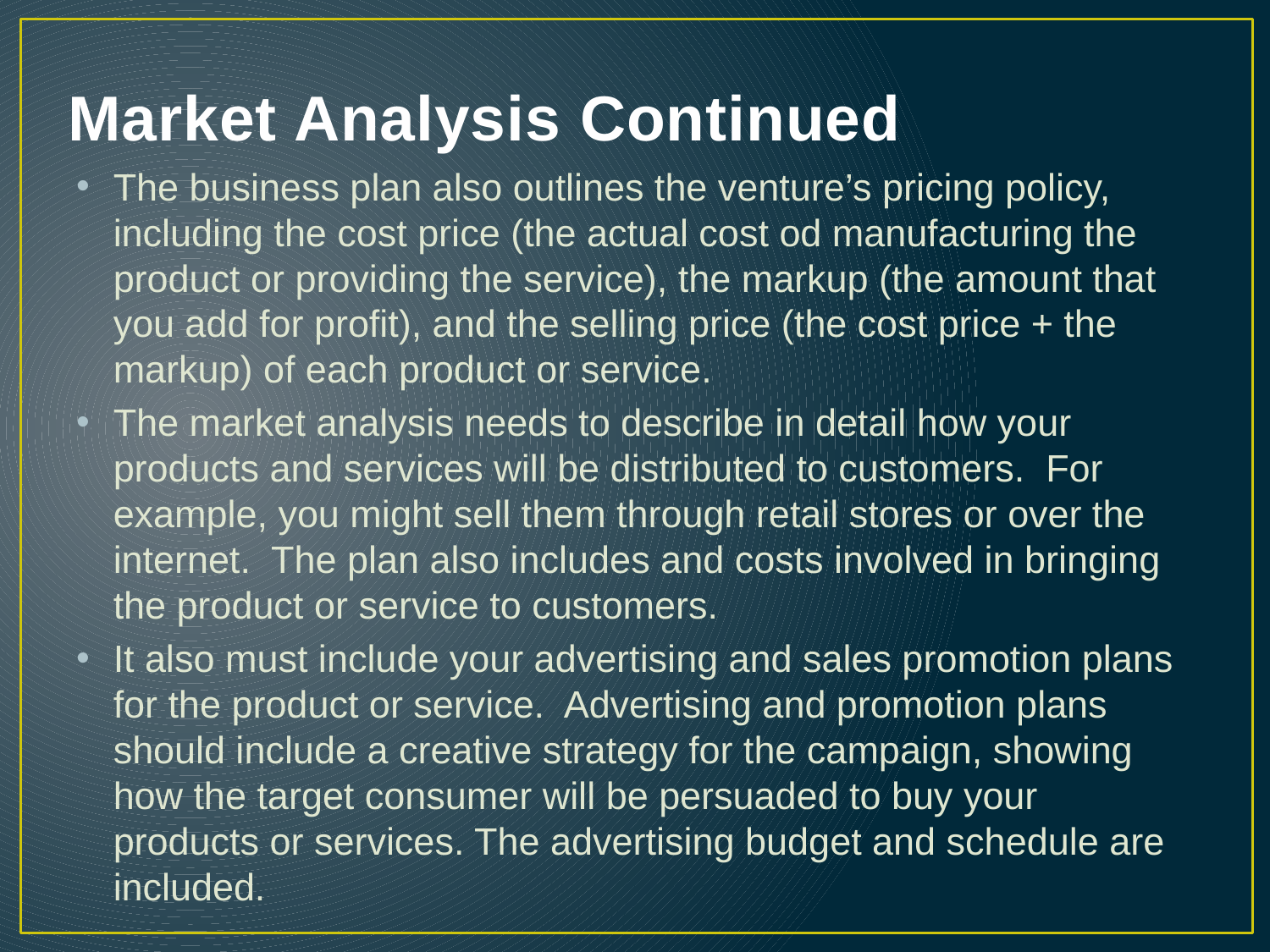

# Market Analysis Continued
The business plan also outlines the venture’s pricing policy, including the cost price (the actual cost od manufacturing the product or providing the service), the markup (the amount that you add for profit), and the selling price (the cost price + the markup) of each product or service.
The market analysis needs to describe in detail how your products and services will be distributed to customers.  For example, you might sell them through retail stores or over the internet.  The plan also includes and costs involved in bringing the product or service to customers.
It also must include your advertising and sales promotion plans for the product or service.  Advertising and promotion plans should include a creative strategy for the campaign, showing how the target consumer will be persuaded to buy your products or services. The advertising budget and schedule are included.